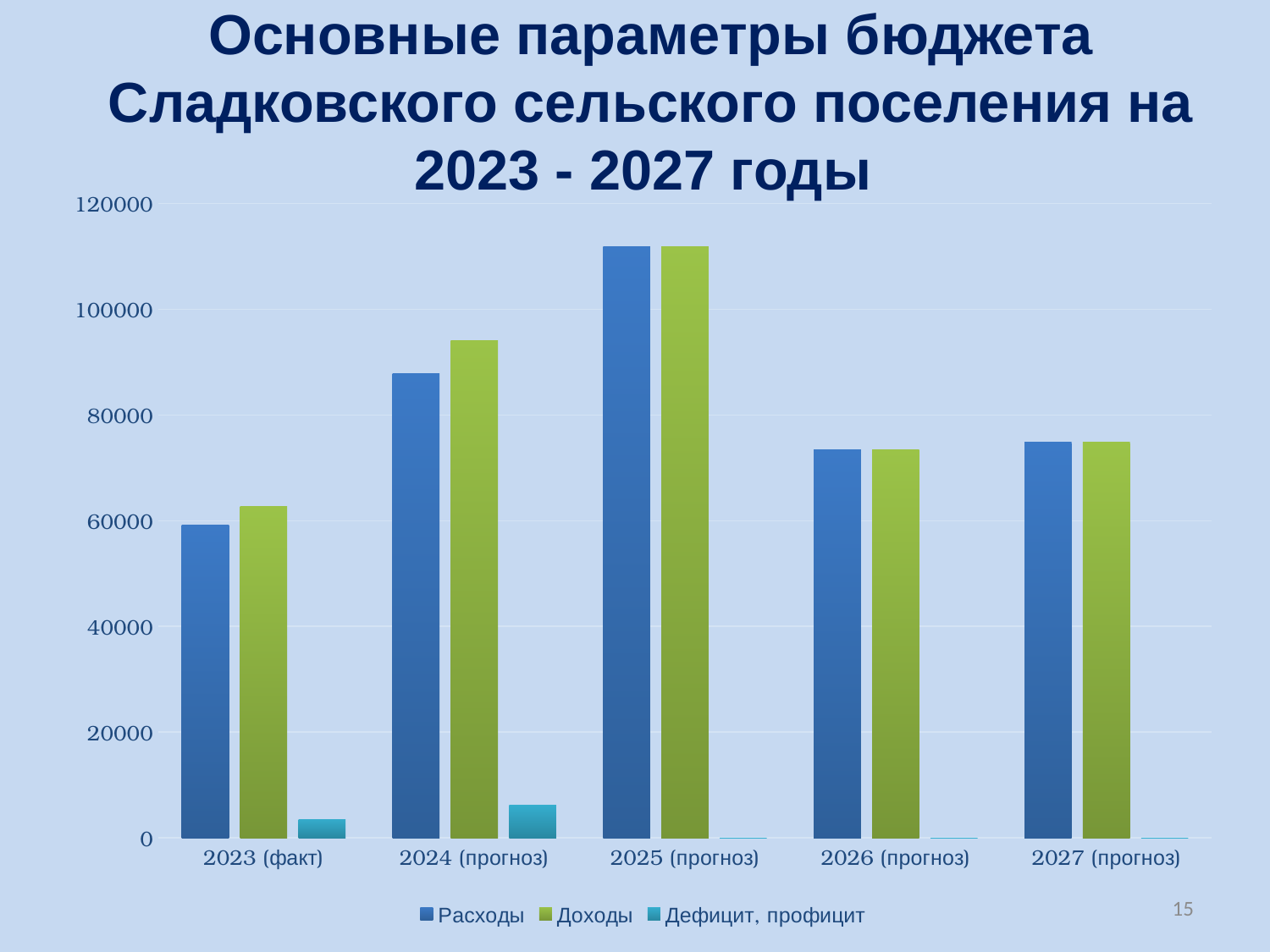

# Основные параметры бюджета Сладковского сельского поселения на 2023 - 2027 годы

### Chart

| Category | Расходы | Доходы | Дефицит, профицит |
|---|---|---|---|
| 2023 (факт) | 59180.3 | 62695.5 | 3515.2 |
| 2024 (прогноз) | 87765.2 | 94026.8 | 6261.6 |
| 2025 (прогноз) | 111878.9 | 111878.9 | 0.0 |
| 2026 (прогноз) | 73462.6 | 73462.6 | 0.0 |
| 2027 (прогноз) | 74796.2 | 74796.2 | 0.0 |
15